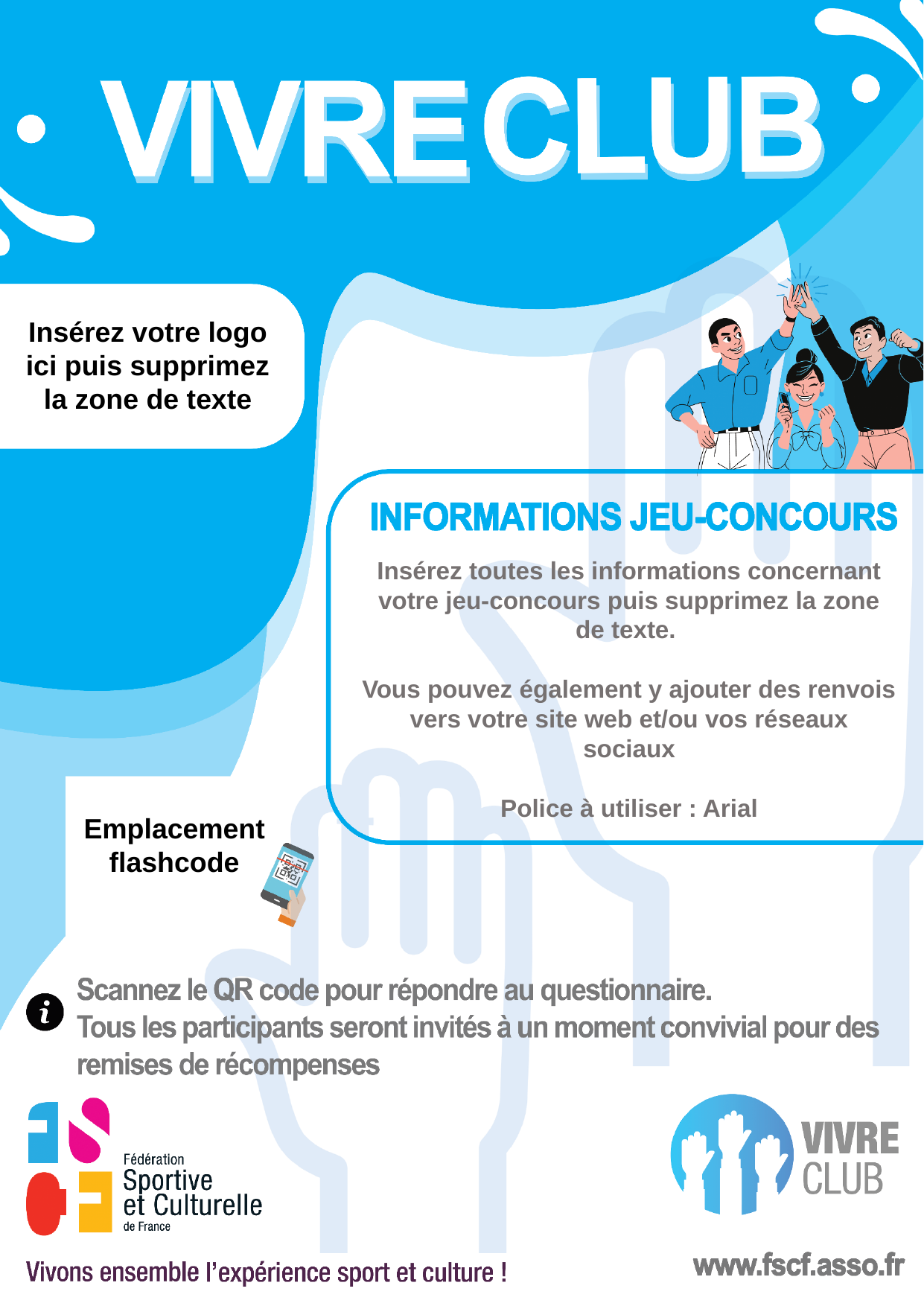

Insérez votre logo ici puis supprimez la zone de texte
Insérez toutes les informations concernant votre jeu-concours puis supprimez la zone de texte.

Vous pouvez également y ajouter des renvois vers votre site web et/ou vos réseaux sociaux

Police à utiliser : Arial
Emplacement flashcode